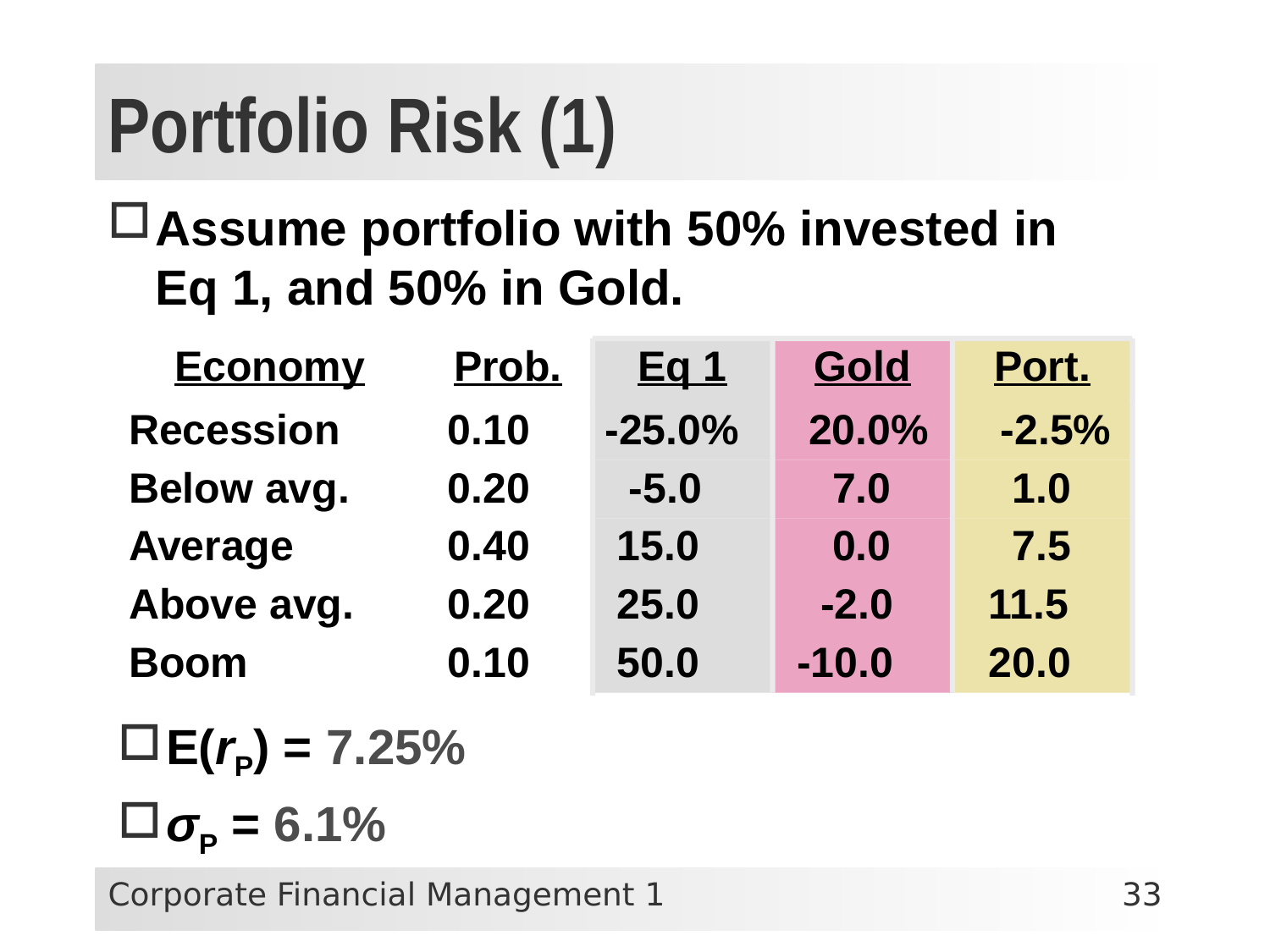

# Portfolio Risk (1)
Assume portfolio with 50% invested in Eq 1, and 50% in Gold.
Economy

Prob.

Eq 1

Gold

Port.

Recession

 0.10
-25.0%

  20.0%
   -2.5%

Below avg.

 0.20
  -5.0
    7.0
    1.0
Average

 0.40
 15.0
    0.0
    7.5
Above avg.

 0.20
 25.0
   -2.0
  11.5
Boom

 0.10
 50.0
 -10.0
  20.0

E(rP) = 7.25%
σP = 6.1%
Corporate Financial Management 1
33